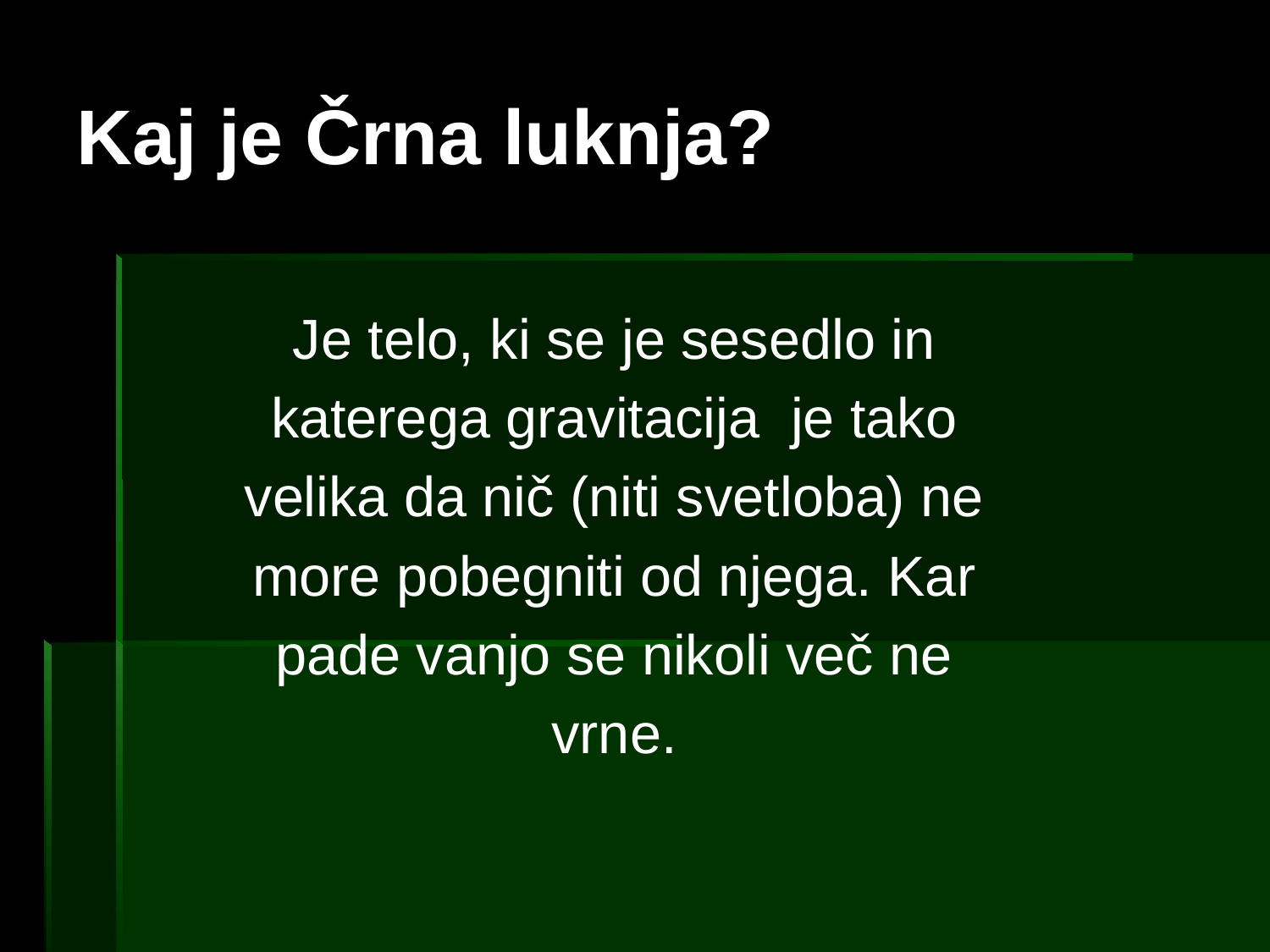

# Kaj je Črna luknja?
Je telo, ki se je sesedlo in
katerega gravitacija  je tako
velika da nič (niti svetloba) ne
more pobegniti od njega. Kar
pade vanjo se nikoli več ne
vrne.